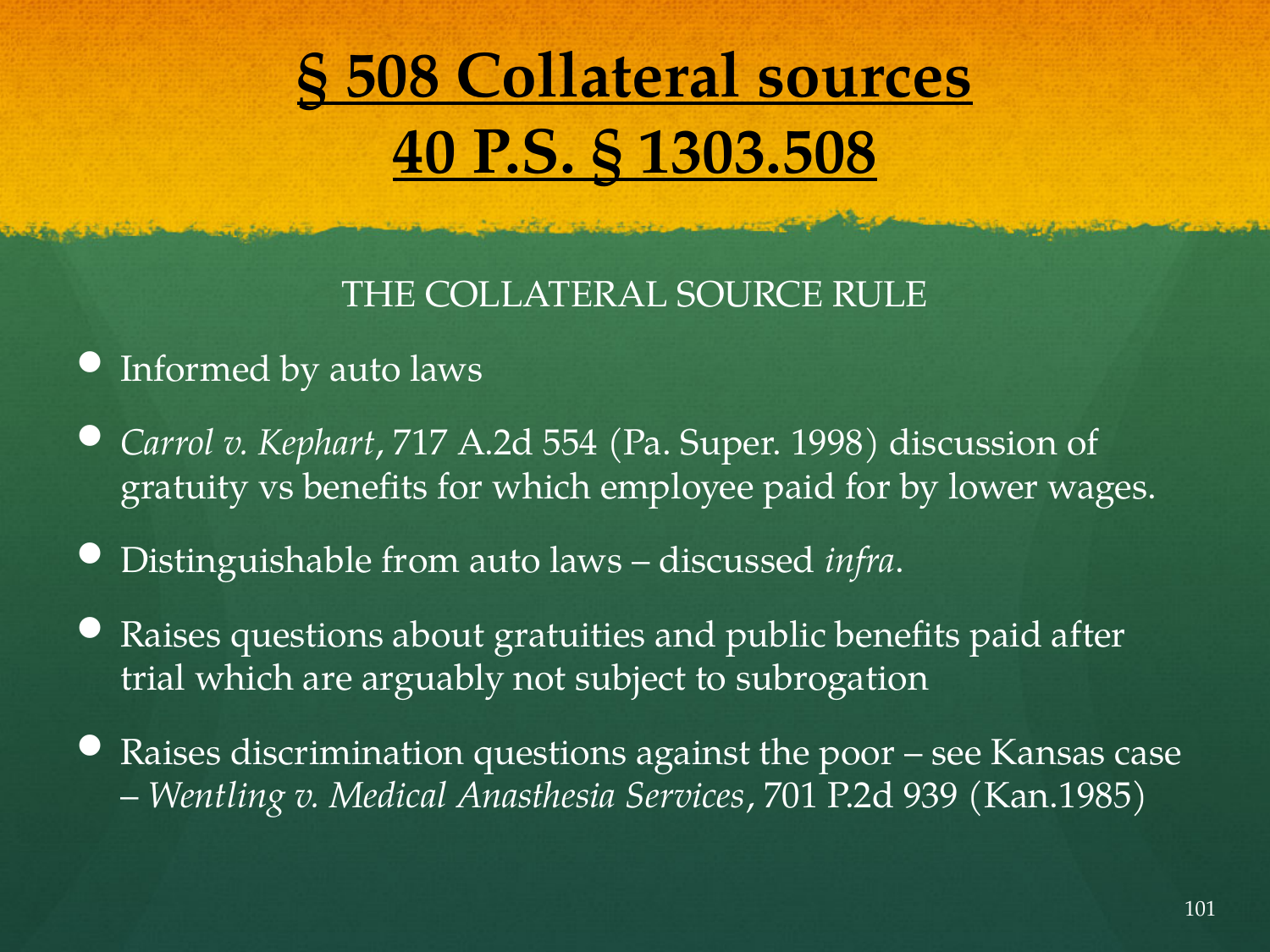

# § 508 Collateral sources 40 P.S. § 1303.508
THE COLLATERAL SOURCE RULE
Informed by auto laws
Carrol v. Kephart, 717 A.2d 554 (Pa. Super. 1998) discussion of gratuity vs benefits for which employee paid for by lower wages.
Distinguishable from auto laws – discussed infra.
Raises questions about gratuities and public benefits paid after trial which are arguably not subject to subrogation
Raises discrimination questions against the poor – see Kansas case – Wentling v. Medical Anasthesia Services, 701 P.2d 939 (Kan.1985)
101